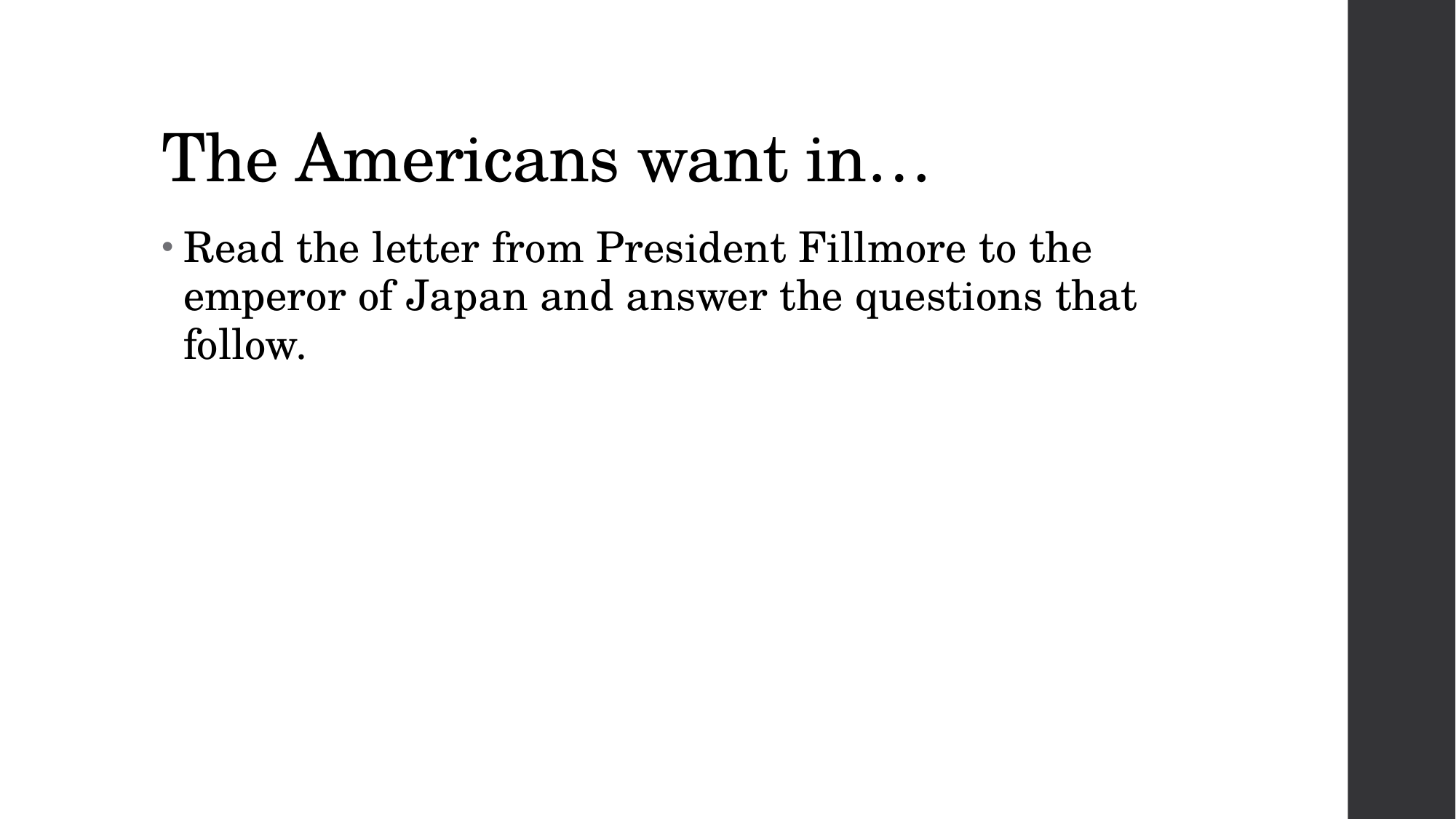

# The Americans want in…
Read the letter from President Fillmore to the emperor of Japan and answer the questions that follow.